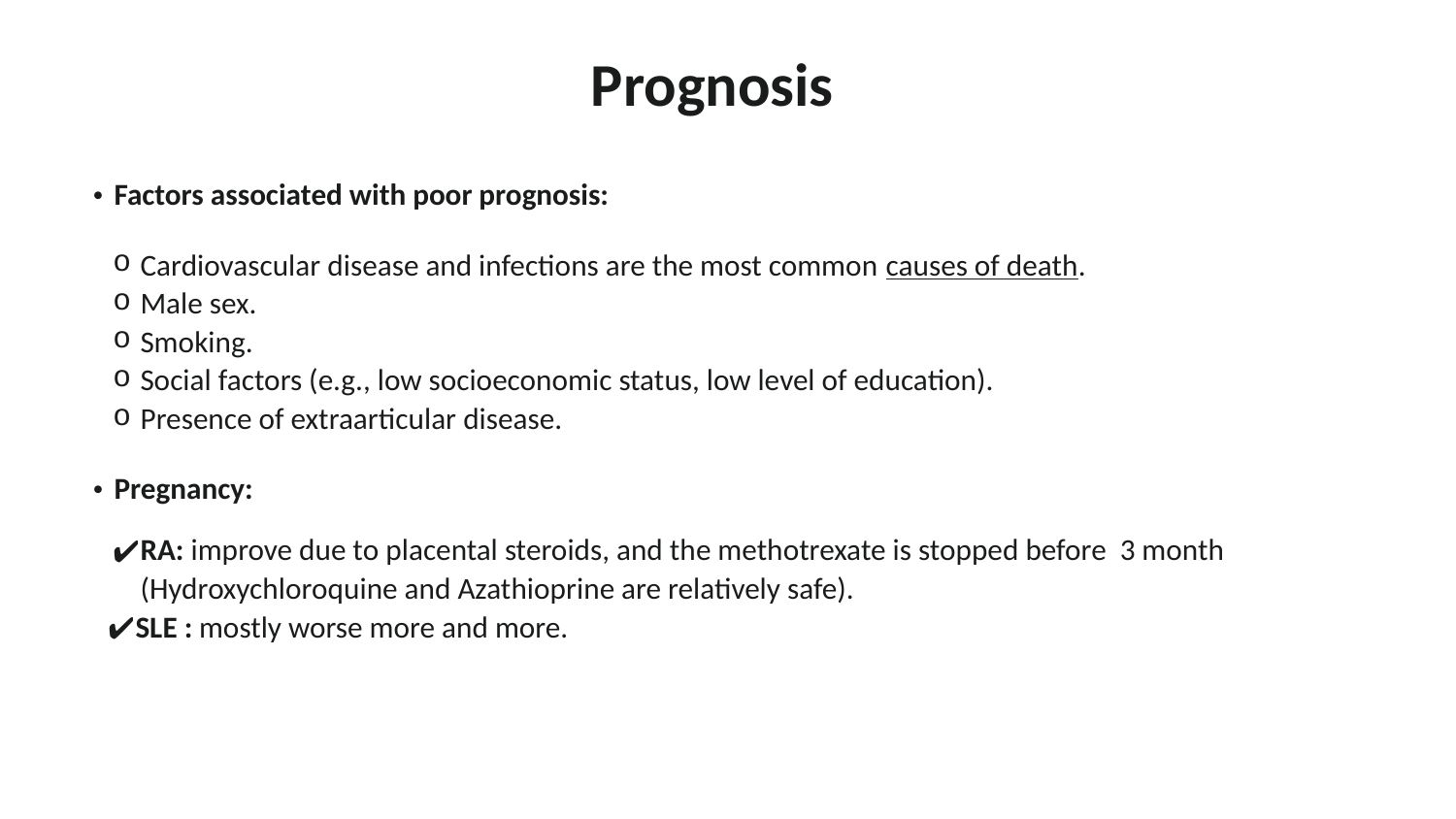

Prognosis
Factors associated with poor prognosis:

Cardiovascular disease and infections are the most common causes of death.
Male sex.
Smoking.
Social factors (e.g., low socioeconomic status, low level of education).
Presence of extraarticular disease.

Pregnancy:
RA: improve due to placental steroids, and the methotrexate is stopped before  3 month (Hydroxychloroquine and Azathioprine are relatively safe).
SLE : mostly worse more and more.